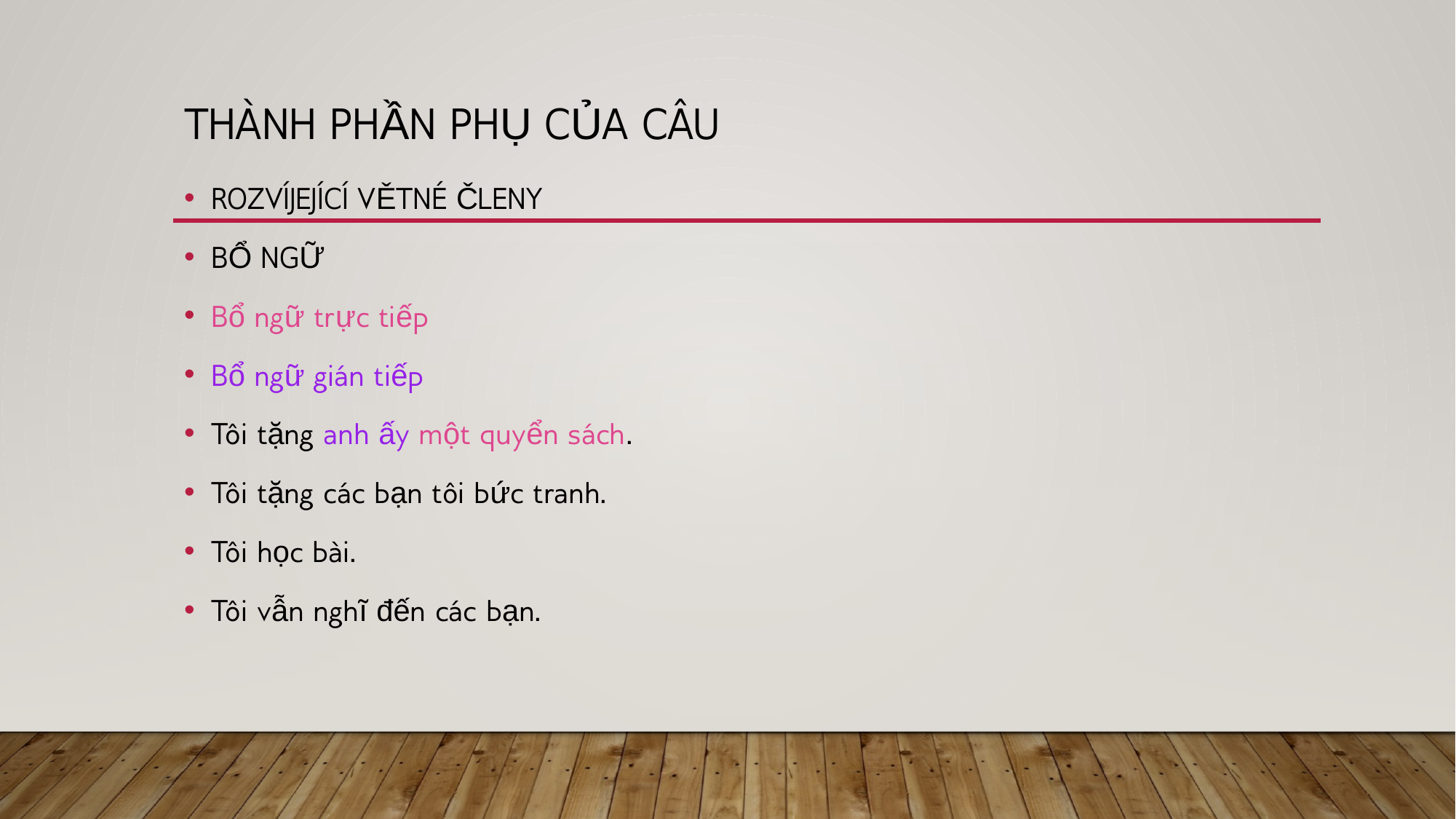

# THành phần phụ của câu
ROZVÍJEJÍCÍ VĚTNÉ ČLENY
BỔ NGỮ
Bổ ngữ trực tiếp
Bổ ngữ gián tiếp
Tôi tặng anh ấy một quyển sách.
Tôi tặng các bạn tôi bức tranh.
Tôi học bài.
Tôi vẫn nghĩ đến các bạn.